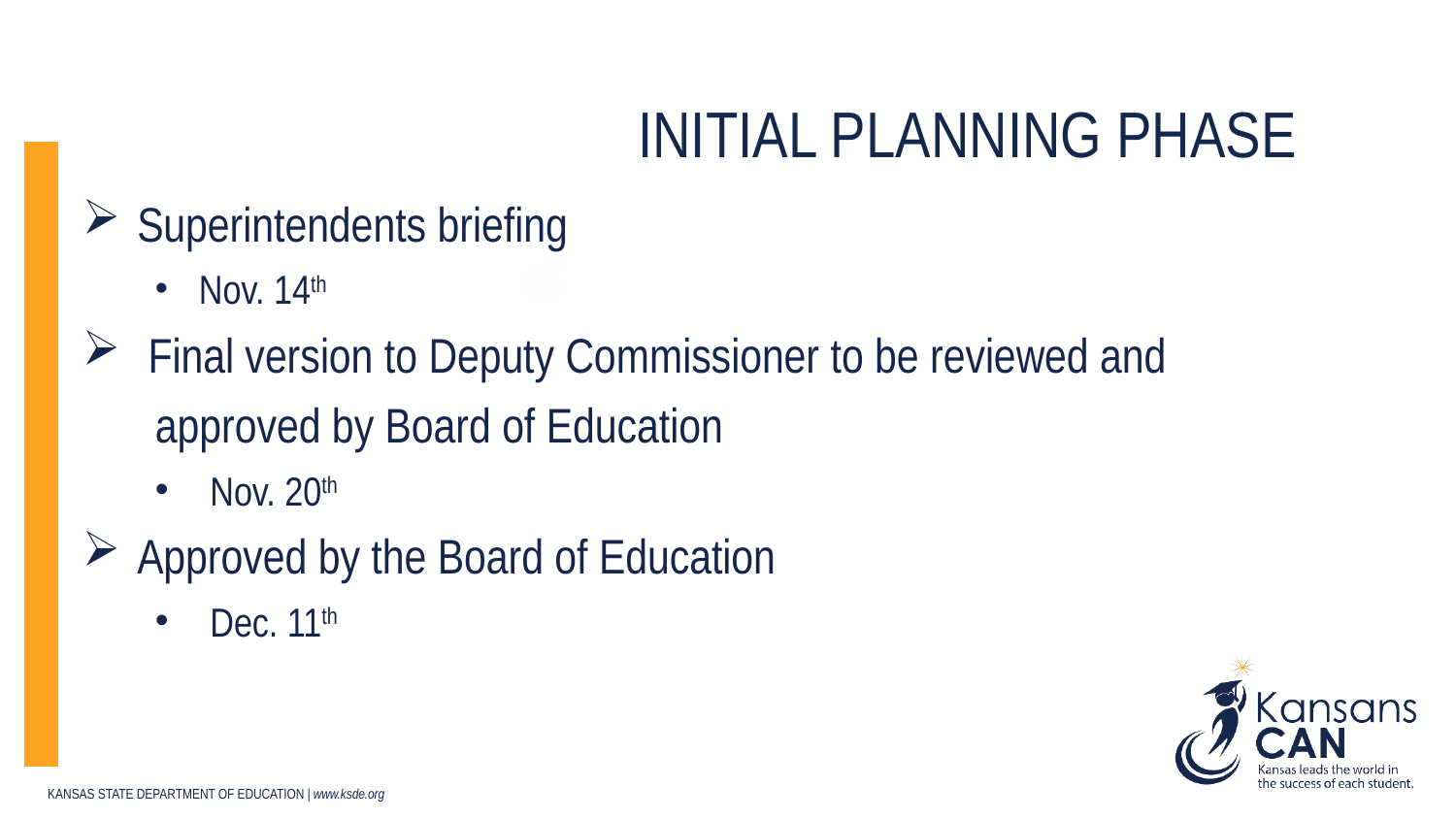

# Initial Planning phase
Superintendents briefing
Nov. 14th
 Final version to Deputy Commissioner to be reviewed and
approved by Board of Education
Nov. 20th
Approved by the Board of Education
Dec. 11th